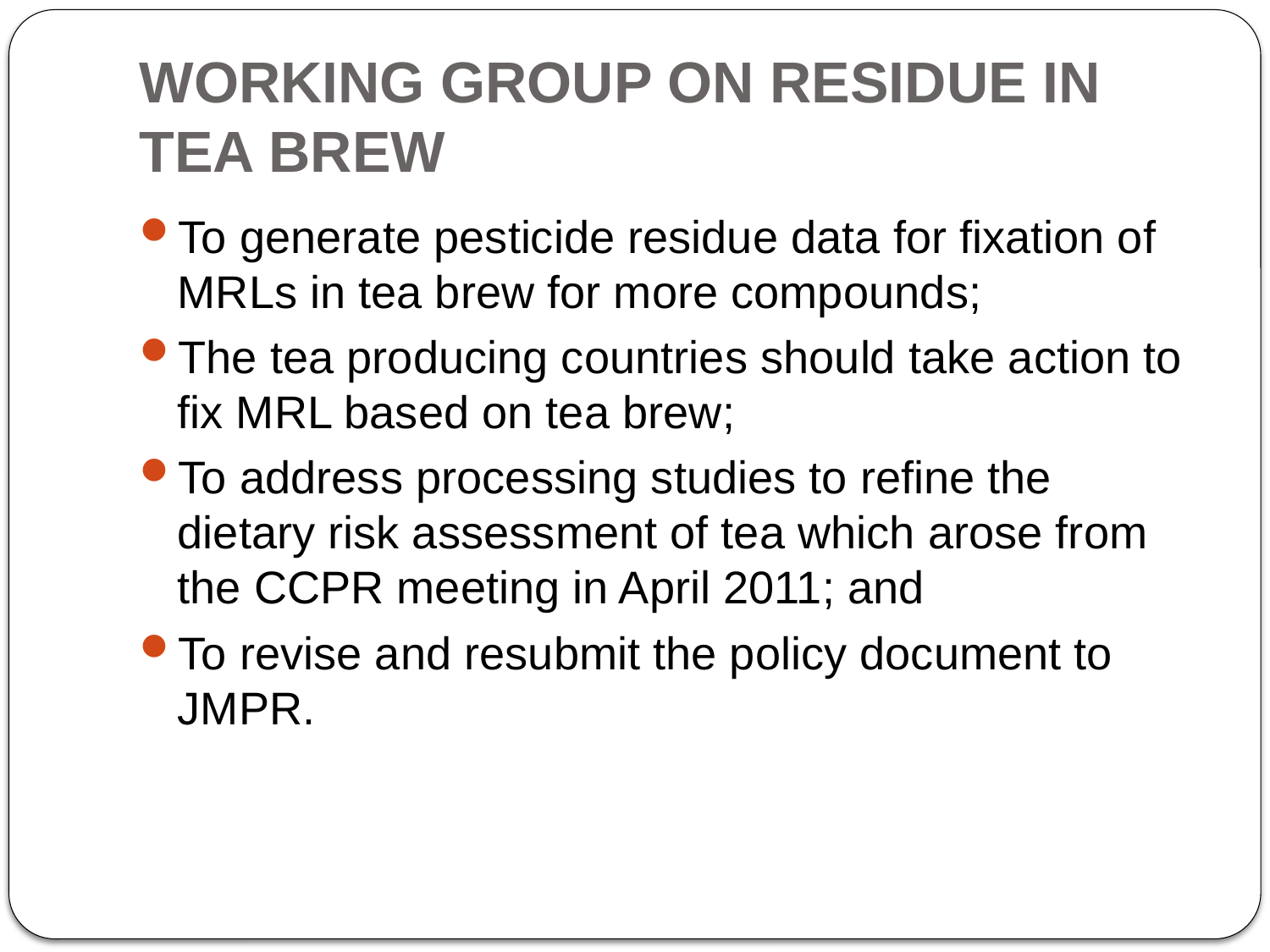

# WORKING GROUP ON RESIDUE IN TEA BREW
To generate pesticide residue data for fixation of MRLs in tea brew for more compounds;
The tea producing countries should take action to fix MRL based on tea brew;
To address processing studies to refine the dietary risk assessment of tea which arose from the CCPR meeting in April 2011; and
To revise and resubmit the policy document to JMPR.